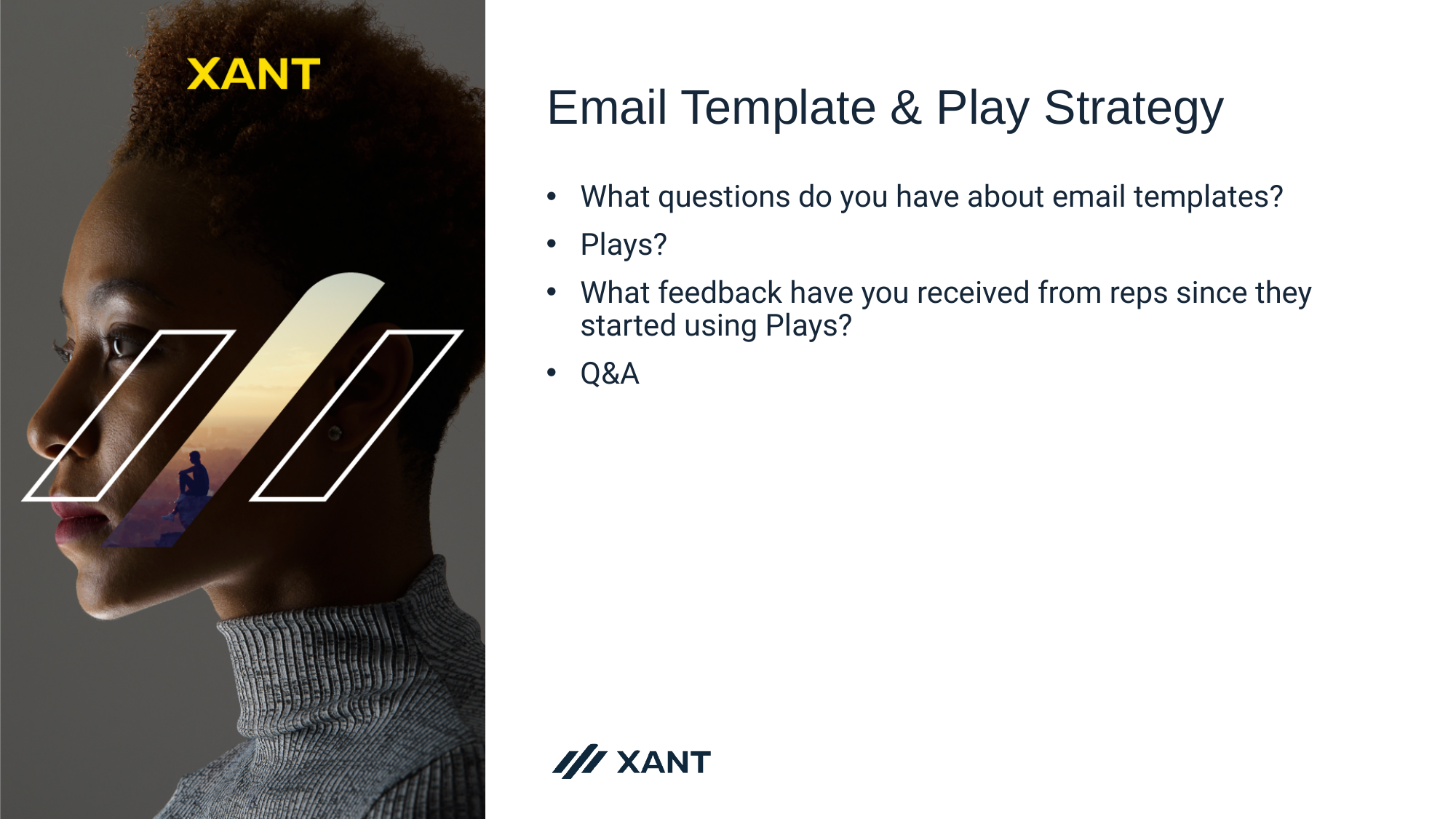

# Email Template & Play Strategy
What questions do you have about email templates?
Plays?
What feedback have you received from reps since they started using Plays?
Q&A